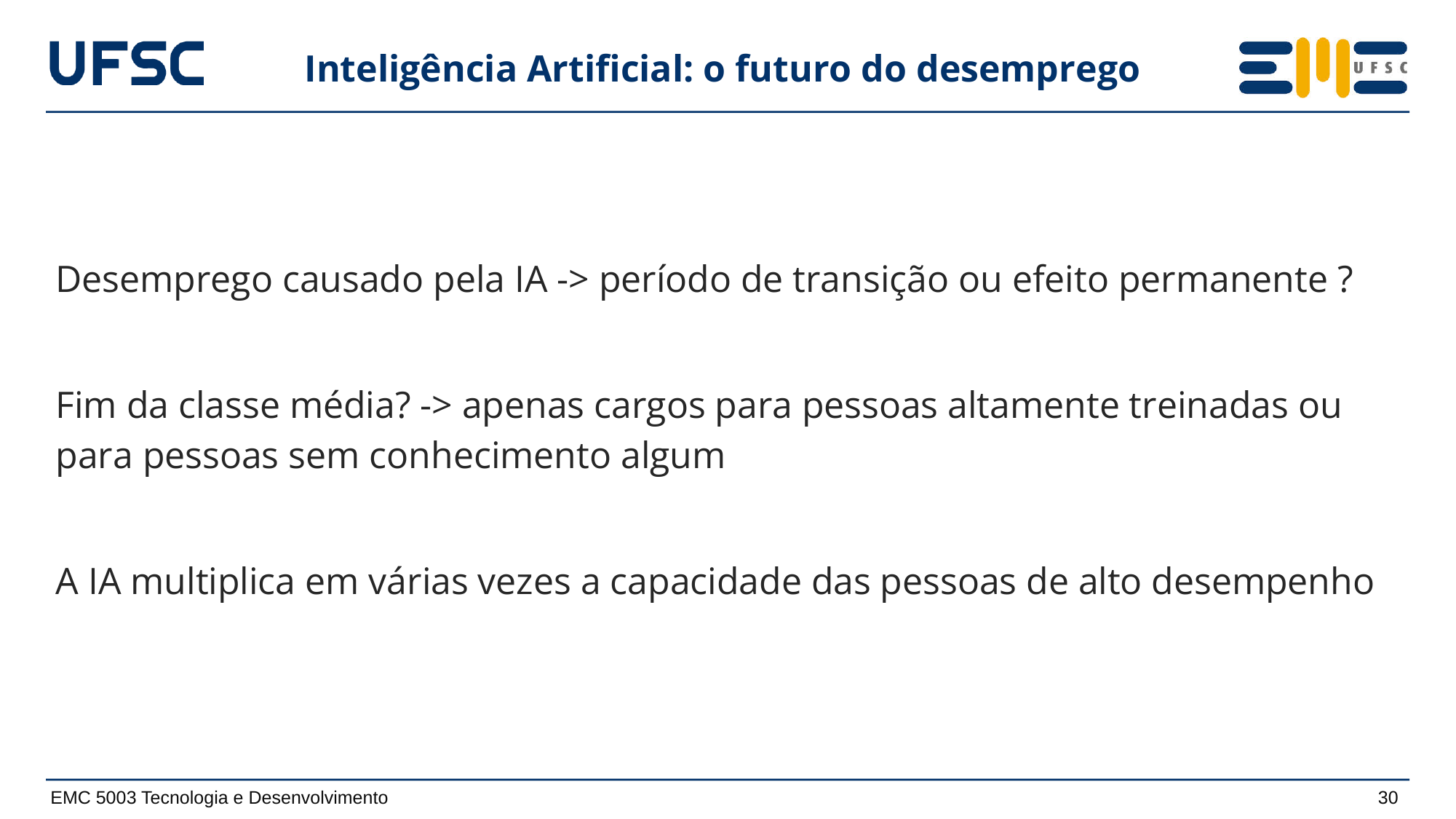

Inteligência Artificial: o futuro do desemprego
Desemprego causado pela IA -> período de transição ou efeito permanente ?

Fim da classe média? -> apenas cargos para pessoas altamente treinadas ou para pessoas sem conhecimento algum

A IA multiplica em várias vezes a capacidade das pessoas de alto desempenho